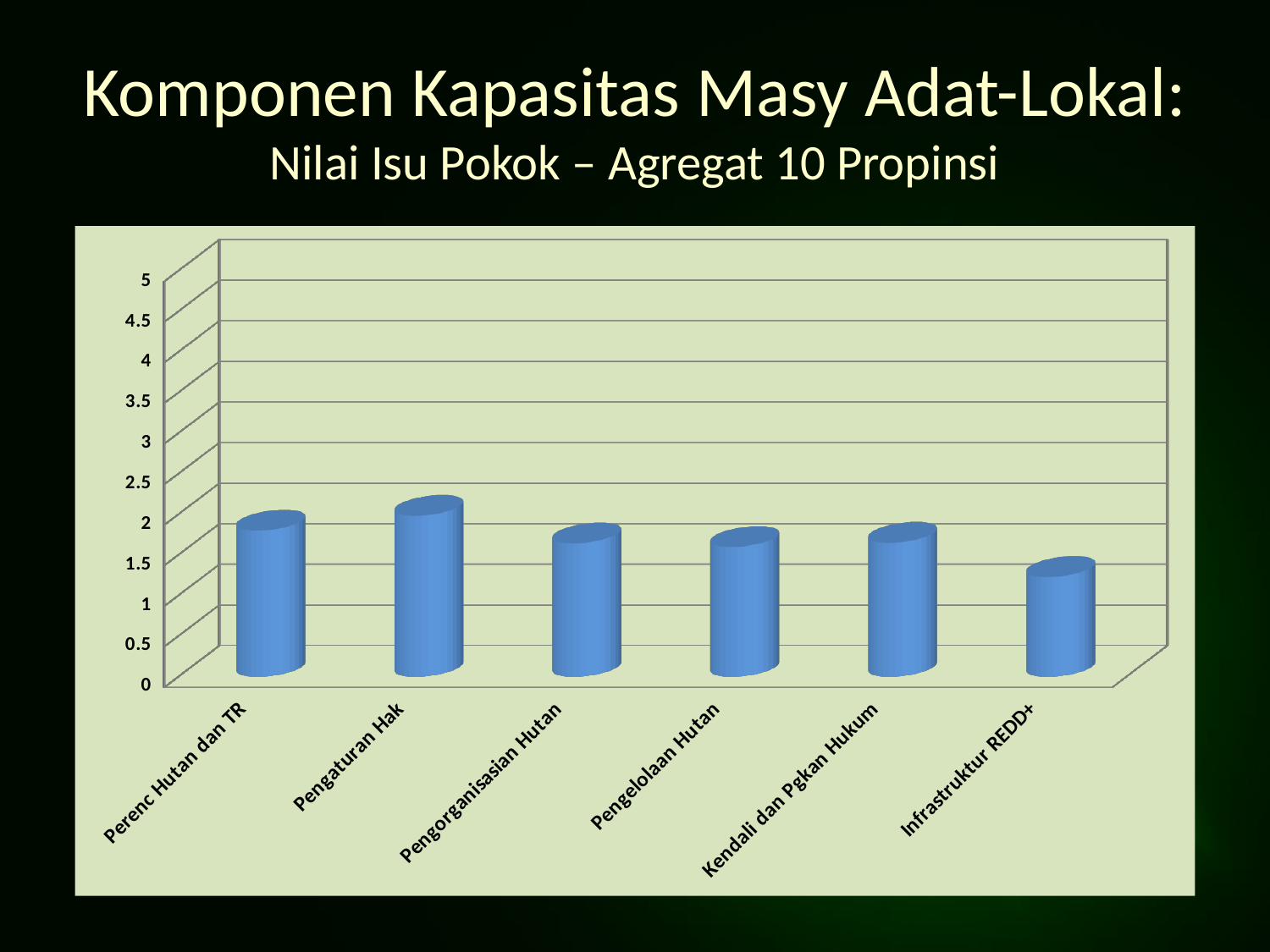

# Komponen Kapasitas Masy Adat-Lokal: Nilai Isu Pokok – Agregat 10 Propinsi

[unsupported chart]